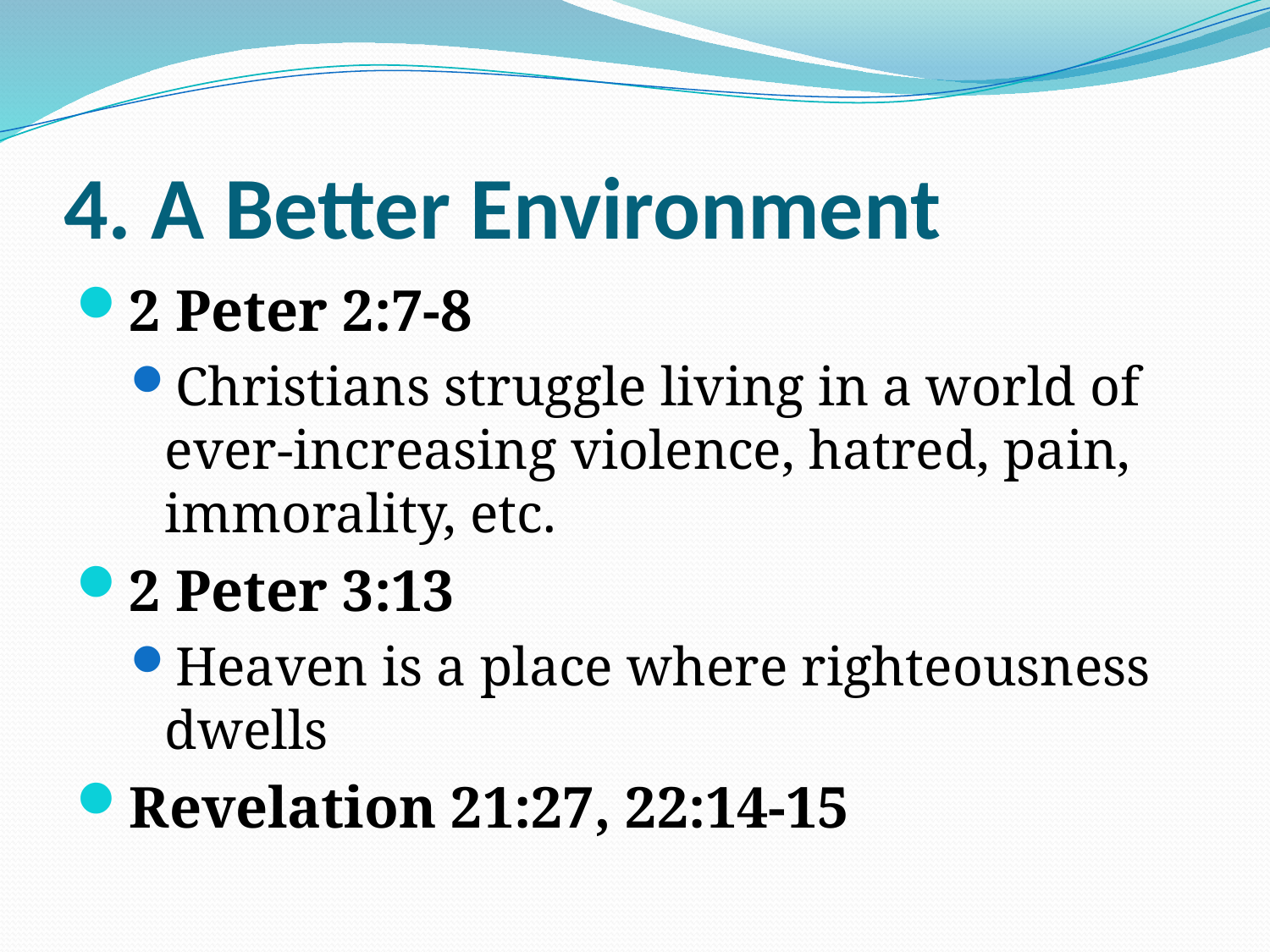

# 4. A Better Environment
2 Peter 2:7-8
Christians struggle living in a world of ever-increasing violence, hatred, pain, immorality, etc.
2 Peter 3:13
Heaven is a place where righteousness dwells
Revelation 21:27, 22:14-15